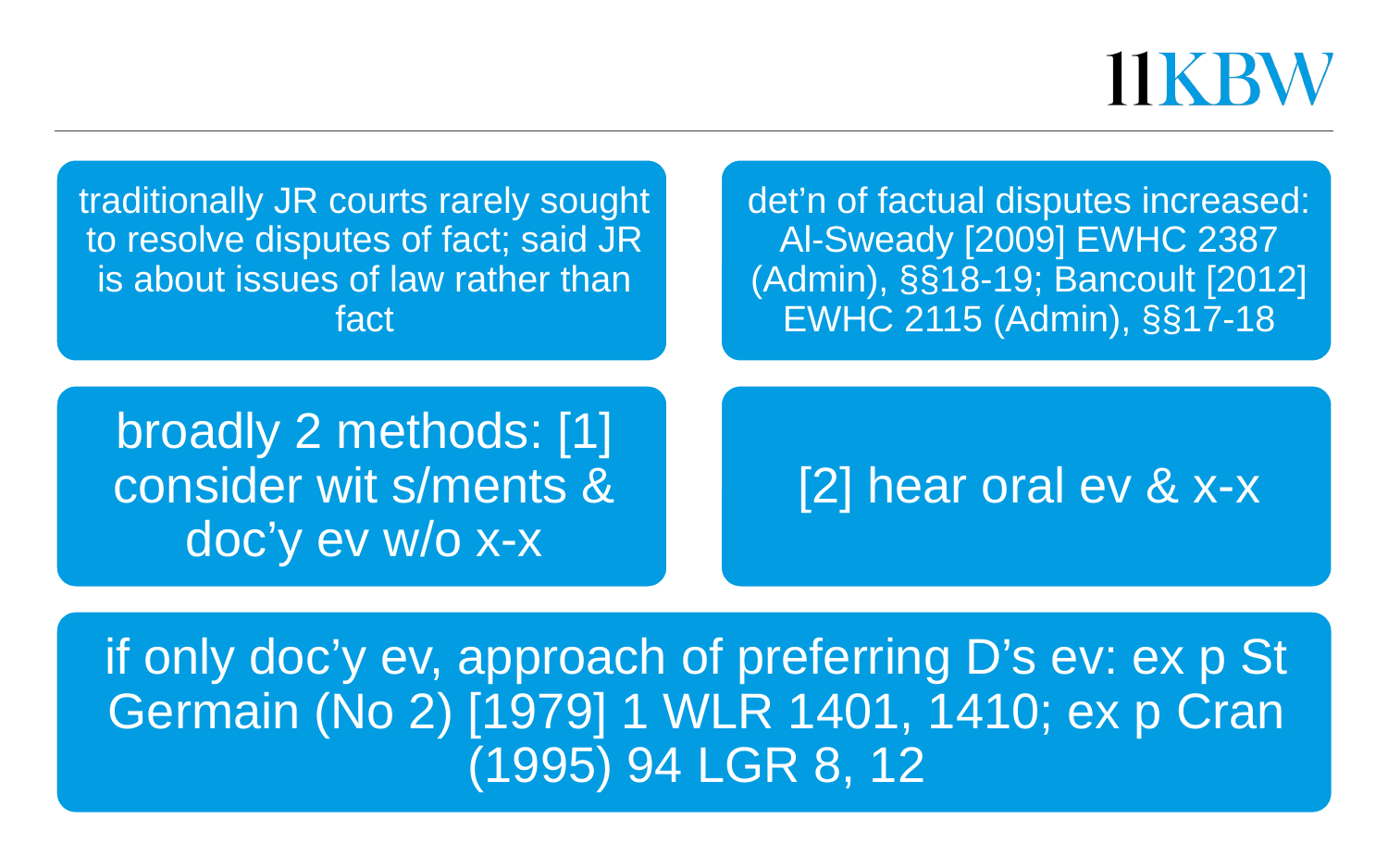

#
if only doc’y ev, approach of preferring D’s ev: ex p St Germain (No 2) [1979] 1 WLR 1401, 1410; ex p Cran (1995) 94 LGR 8, 12
broadly 2 methods: [1] consider wit s/ments & doc’y ev w/o x-x
traditionally JR courts rarely sought to resolve disputes of fact; said JR is about issues of law rather than fact
[2] hear oral ev & x-x
det’n of factual disputes increased: Al-Sweady [2009] EWHC 2387 (Admin), §§18-19; Bancoult [2012] EWHC 2115 (Admin), §§17-18